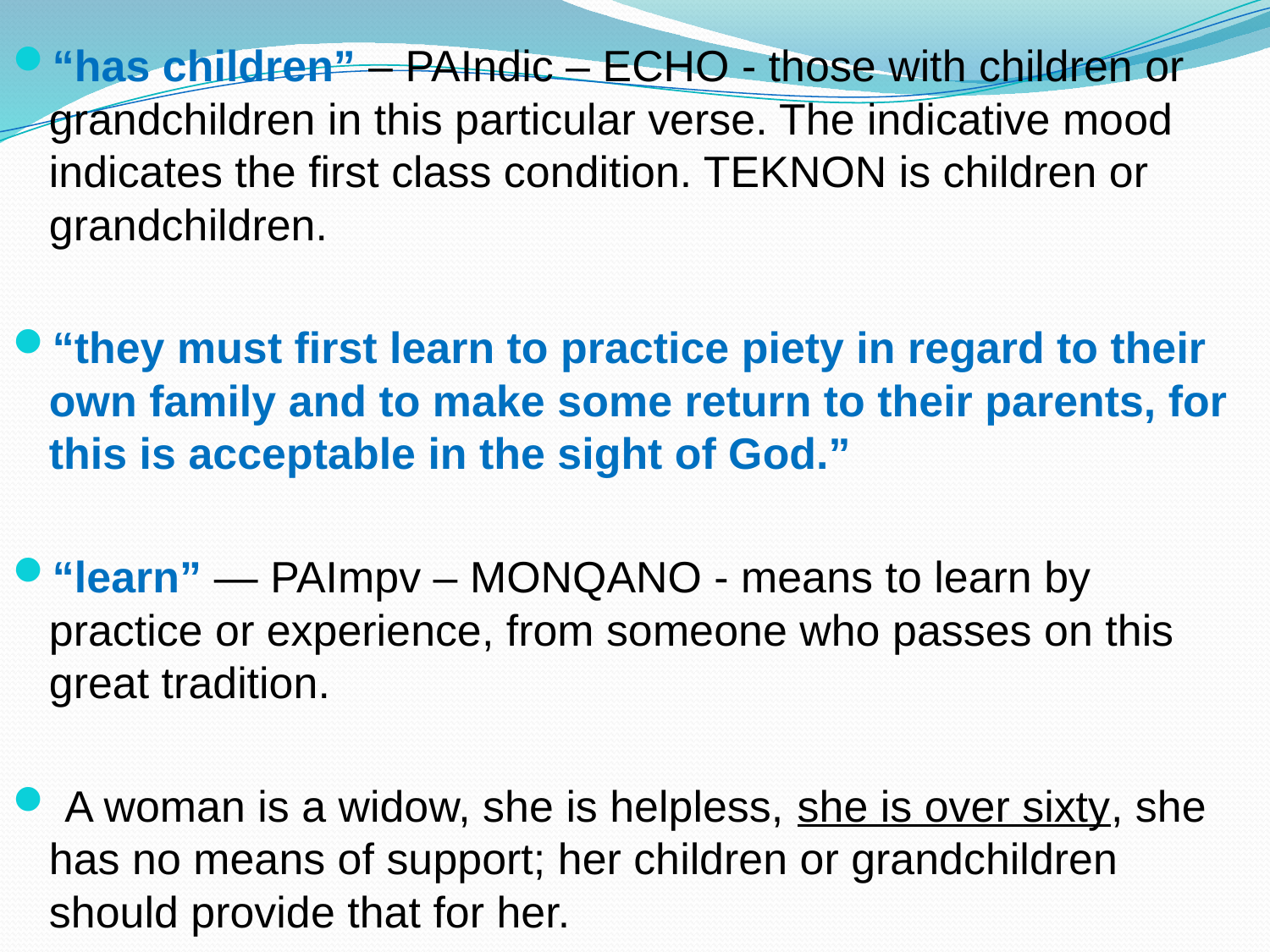

“has children” – PAIndic – ECHO - those with children or grandchildren in this particular verse. The indicative mood indicates the first class condition. TEKNON is children or grandchildren.

“they must first learn to practice piety in regard to their own family and to make some return to their parents, for this is acceptable in the sight of God.”

“learn” — PAImpv – MONQANO - means to learn by practice or experience, from someone who passes on this great tradition.

 A woman is a widow, she is helpless, she is over sixty, she has no means of support; her children or grandchildren should provide that for her.